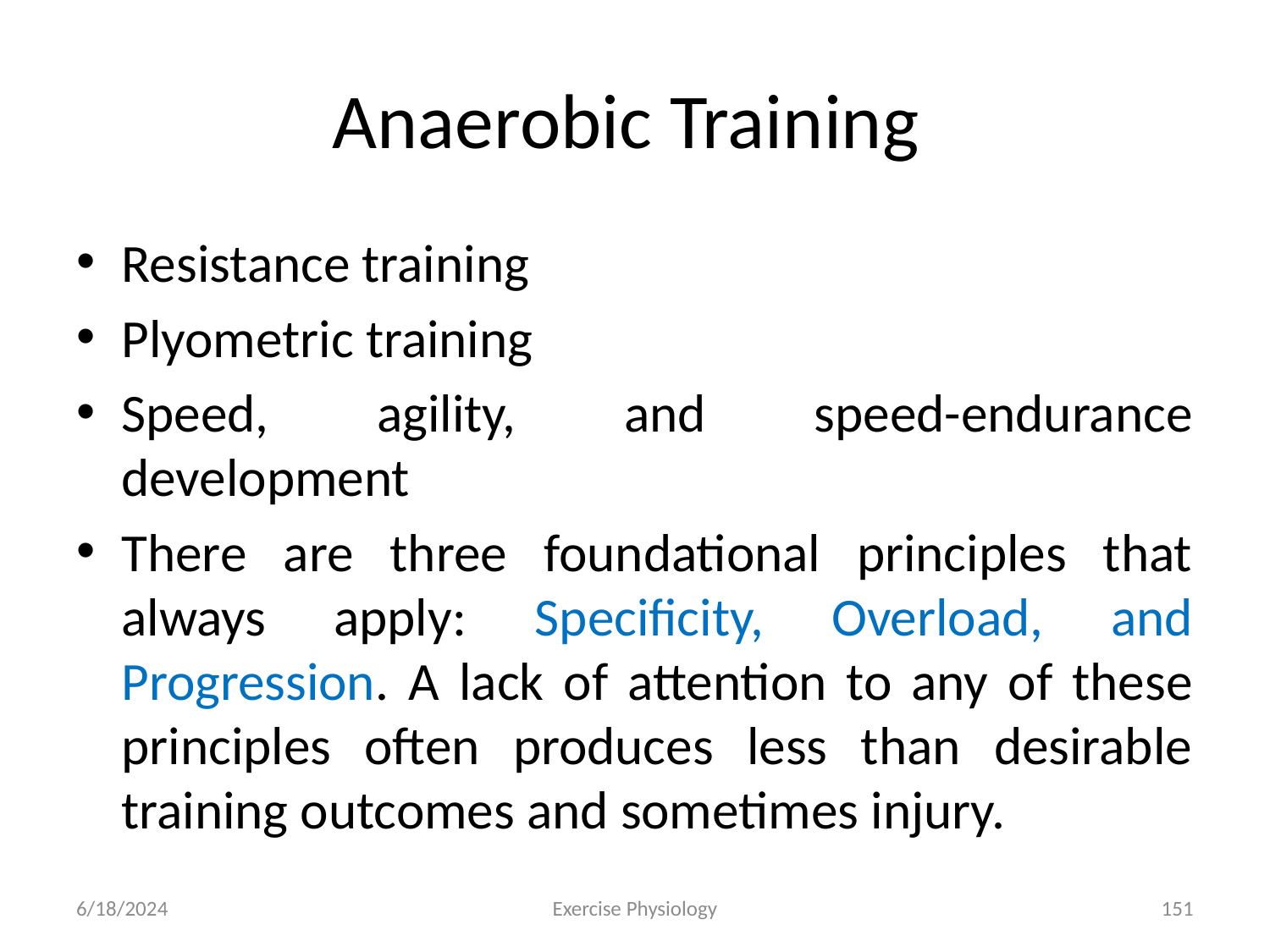

# Anaerobic Training
Resistance training
Plyometric training
Speed, agility, and speed-endurance development
There are three foundational principles that always apply: Specificity, Overload, and Progression. A lack of attention to any of these principles often produces less than desirable training outcomes and sometimes injury.

6/18/2024
Exercise Physiology
151